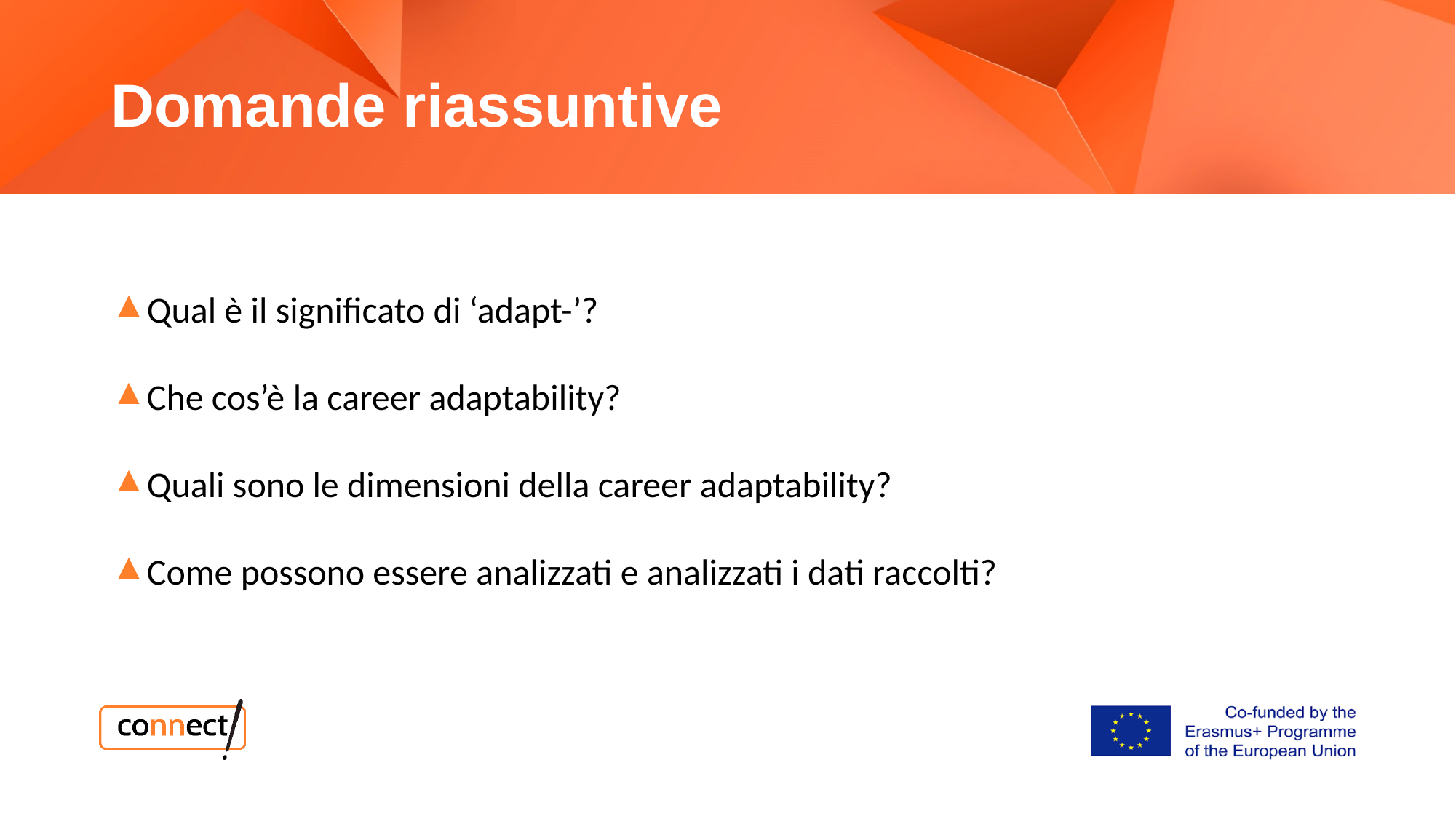

# Domande riassuntive
Qual è il significato di ‘adapt-’?
Che cos’è la career adaptability?
Quali sono le dimensioni della career adaptability?
Come possono essere analizzati e analizzati i dati raccolti?